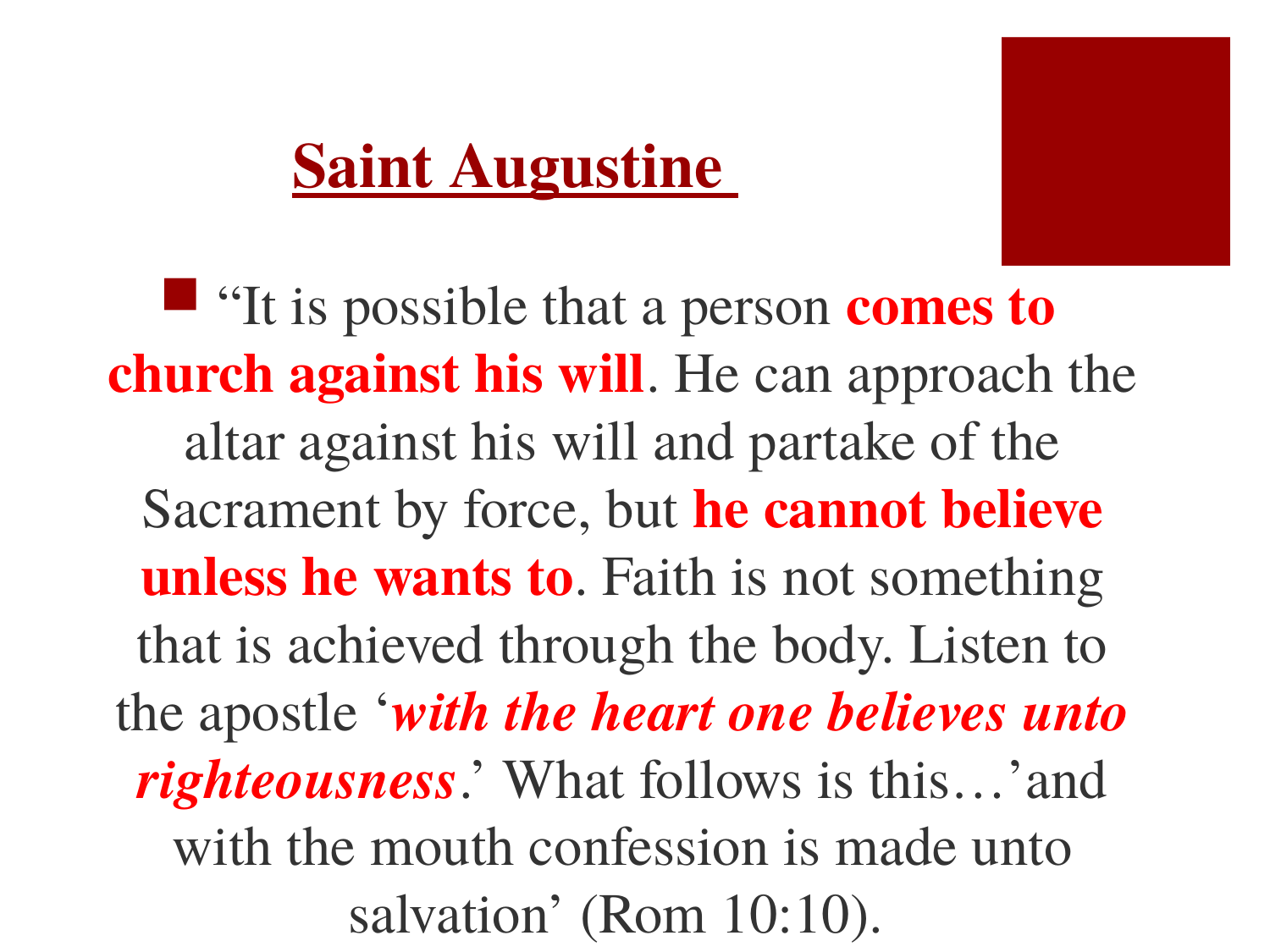

# Saint Augustine
 “It is possible that a person comes to church against his will. He can approach the altar against his will and partake of the Sacrament by force, but he cannot believe unless he wants to. Faith is not something that is achieved through the body. Listen to the apostle ‘with the heart one believes unto righteousness.’ What follows is this…’and with the mouth confession is made unto salvation’ (Rom 10:10).